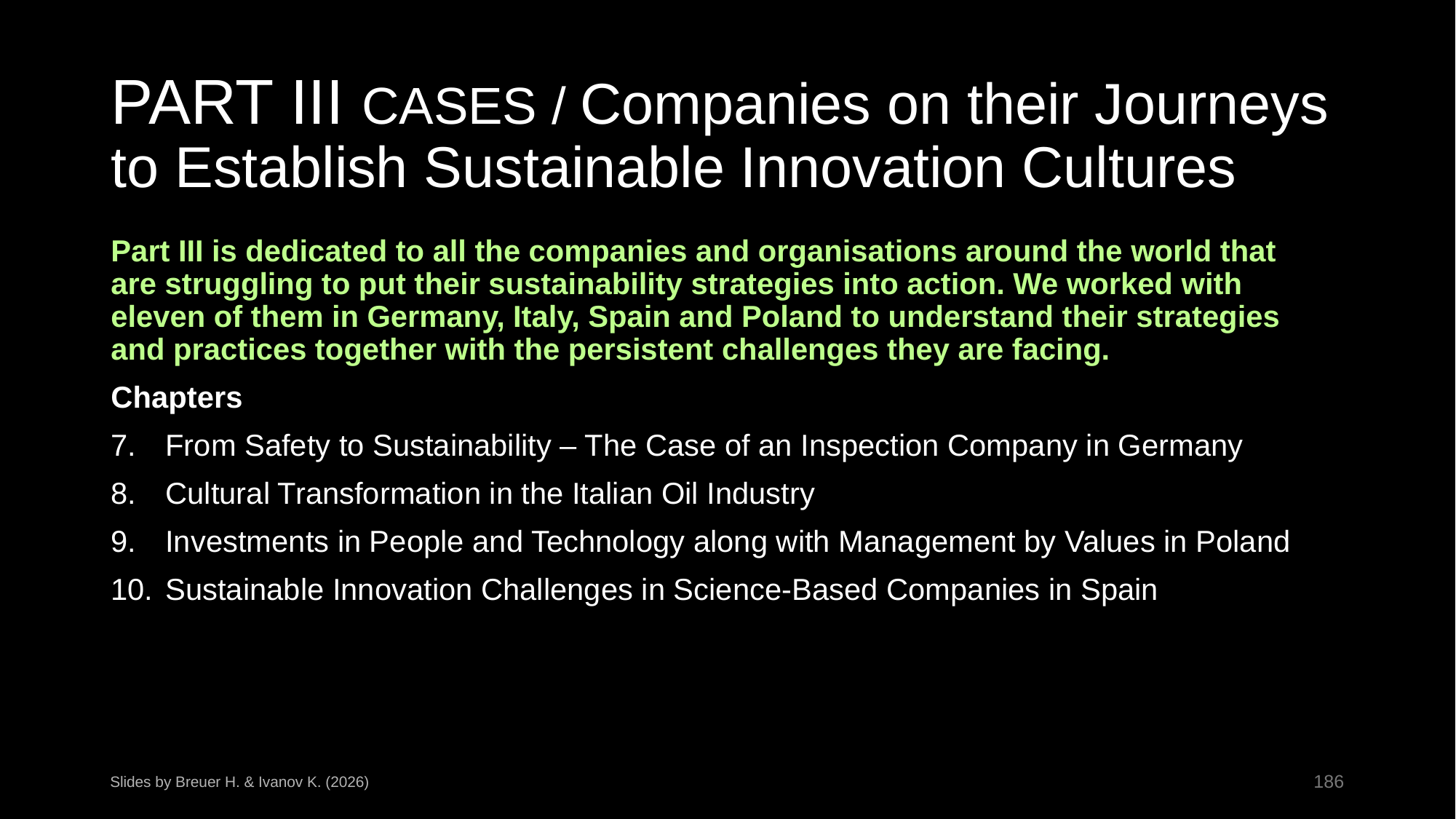

# PART III CASES / Companies on their Journeys to Establish Sustainable Innovation Cultures
Part III is dedicated to all the companies and organisations around the world that are struggling to put their sustainability strategies into action. We worked with eleven of them in Germany, Italy, Spain and Poland to understand their strategies and practices together with the persistent challenges they are facing.
Chapters
From Safety to Sustainability – The Case of an Inspection Company in Germany
Cultural Transformation in the Italian Oil Industry
Investments in People and Technology along with Management by Values in Poland
Sustainable Innovation Challenges in Science-Based Companies in Spain

Slides by Breuer H. & Ivanov K. (2026)
186